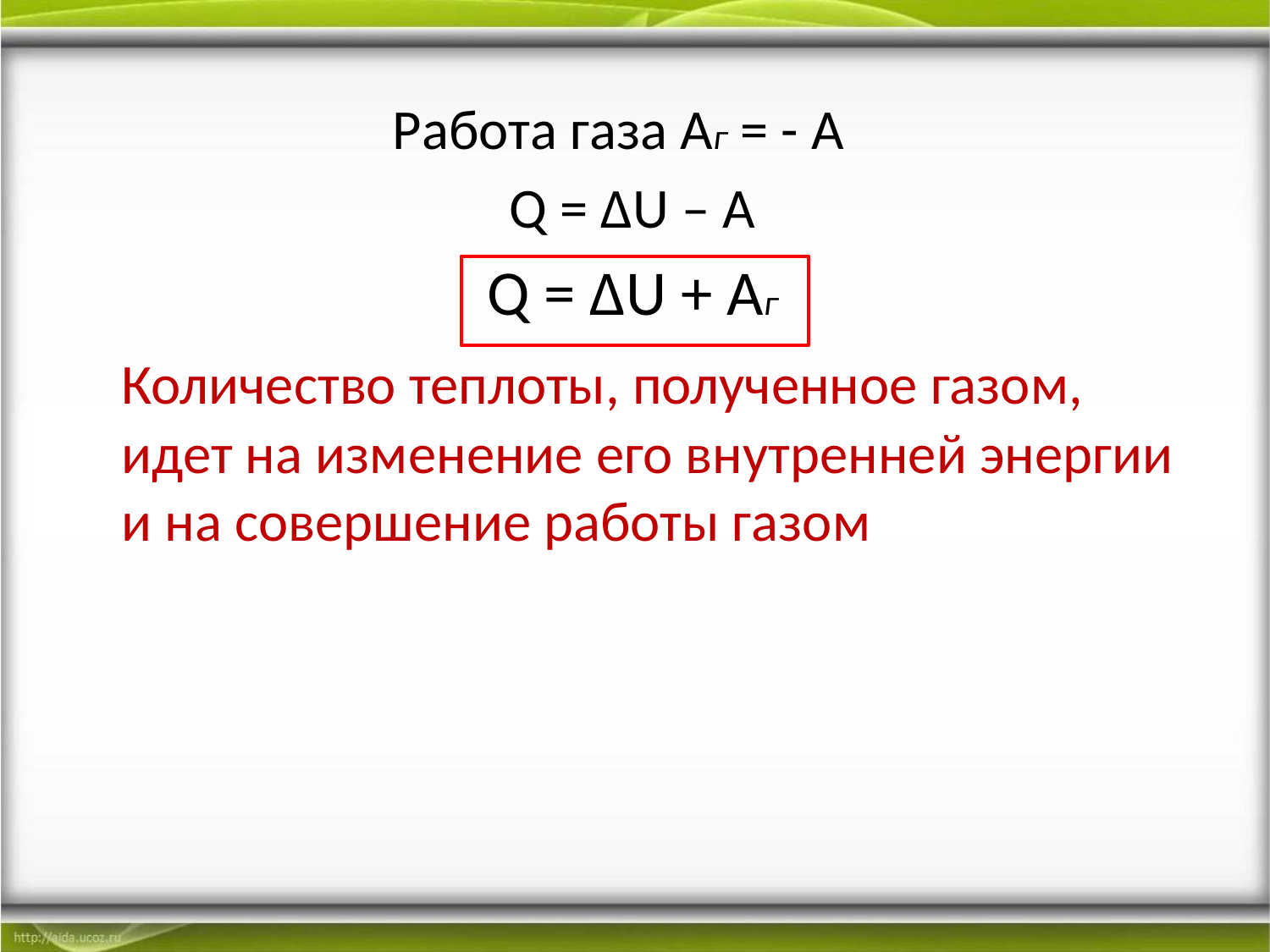

Работа газа Aг = - A
Q = ∆U – A
Q = ∆U + Aг
	Количество теплоты, полученное газом, идет на изменение его внутренней энергии и на совершение работы газом